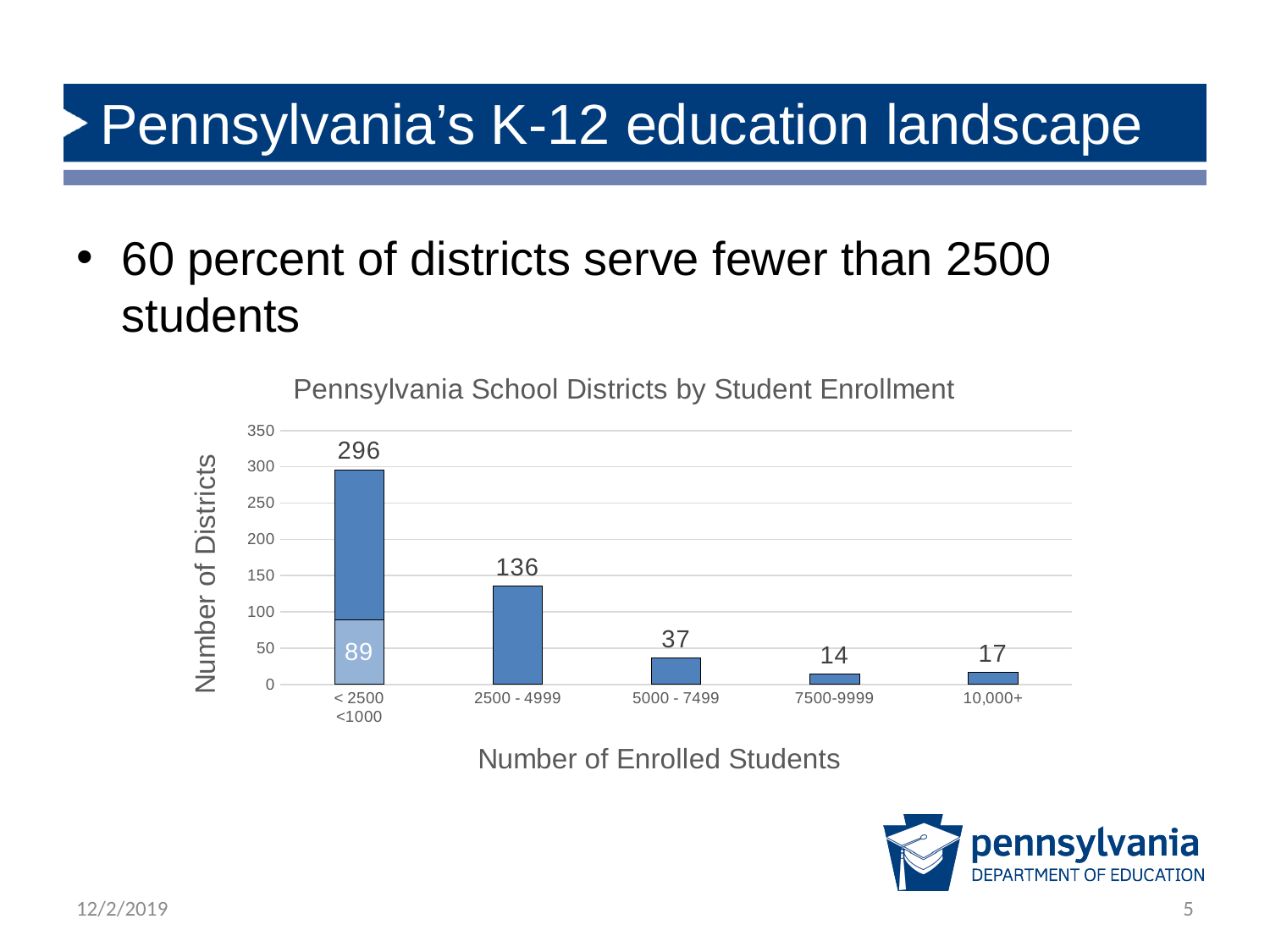

# Pennsylvania’s K-12 education landscape
60 percent of districts serve fewer than 2500 students

### Chart: Pennsylvania School Districts by Student Enrollment

| Category |  |  |
|---|---|---|
| < 2500
<1000 | 296.0 | 89.0 |
| 2500 - 4999 | 136.0 | None |
| 5000 - 7499 | 37.0 | None |
| 7500-9999 | 14.0 | None |
| 10,000+ | 17.0 | None |
12/2/2019
5